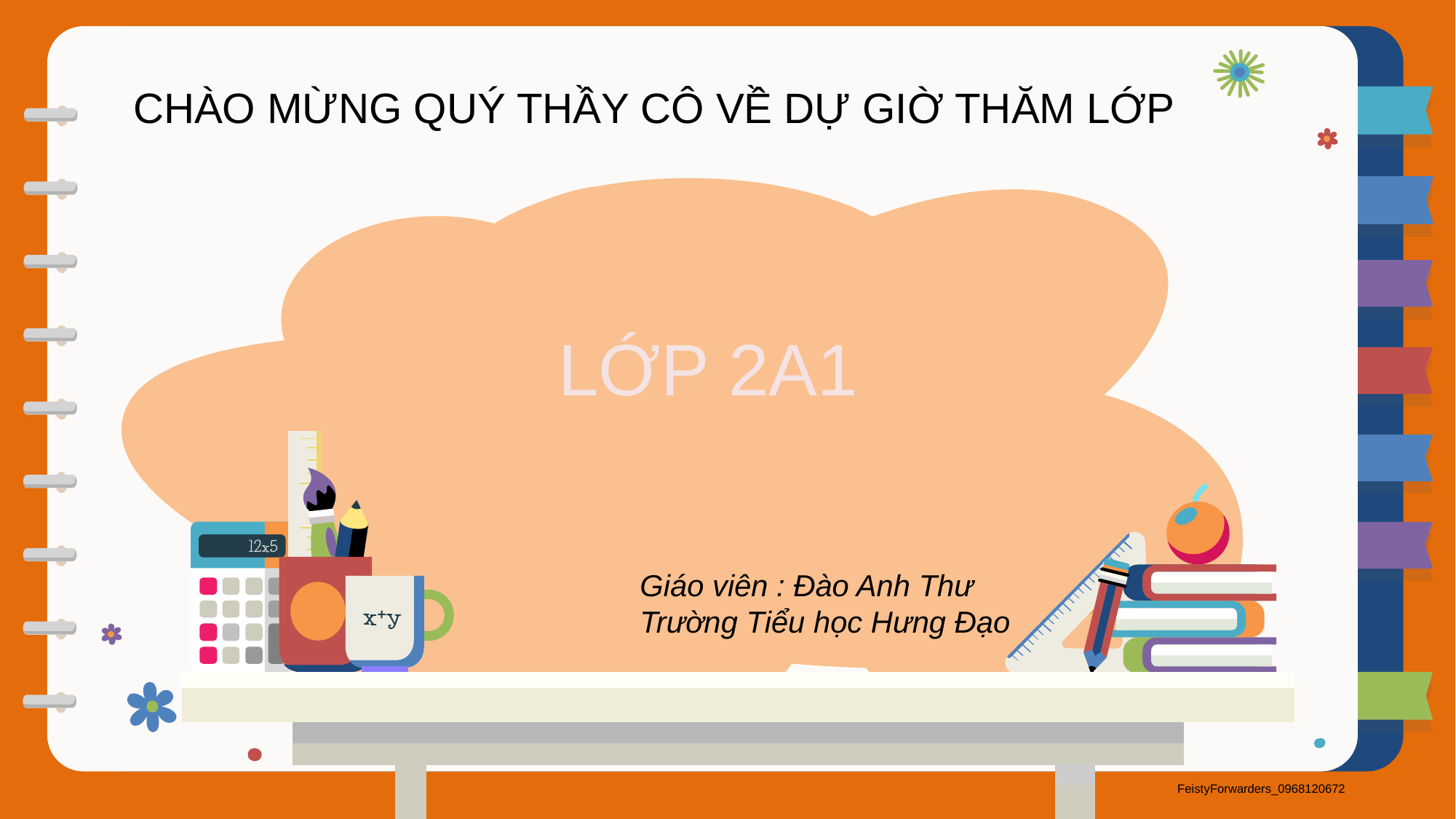

CHÀO MỪNG QUÝ THẦY CÔ VỀ DỰ GIỜ THĂM LỚP
LỚP 2A1
Giáo viên : Đào Anh Thư
Trường Tiểu học Hưng Đạo